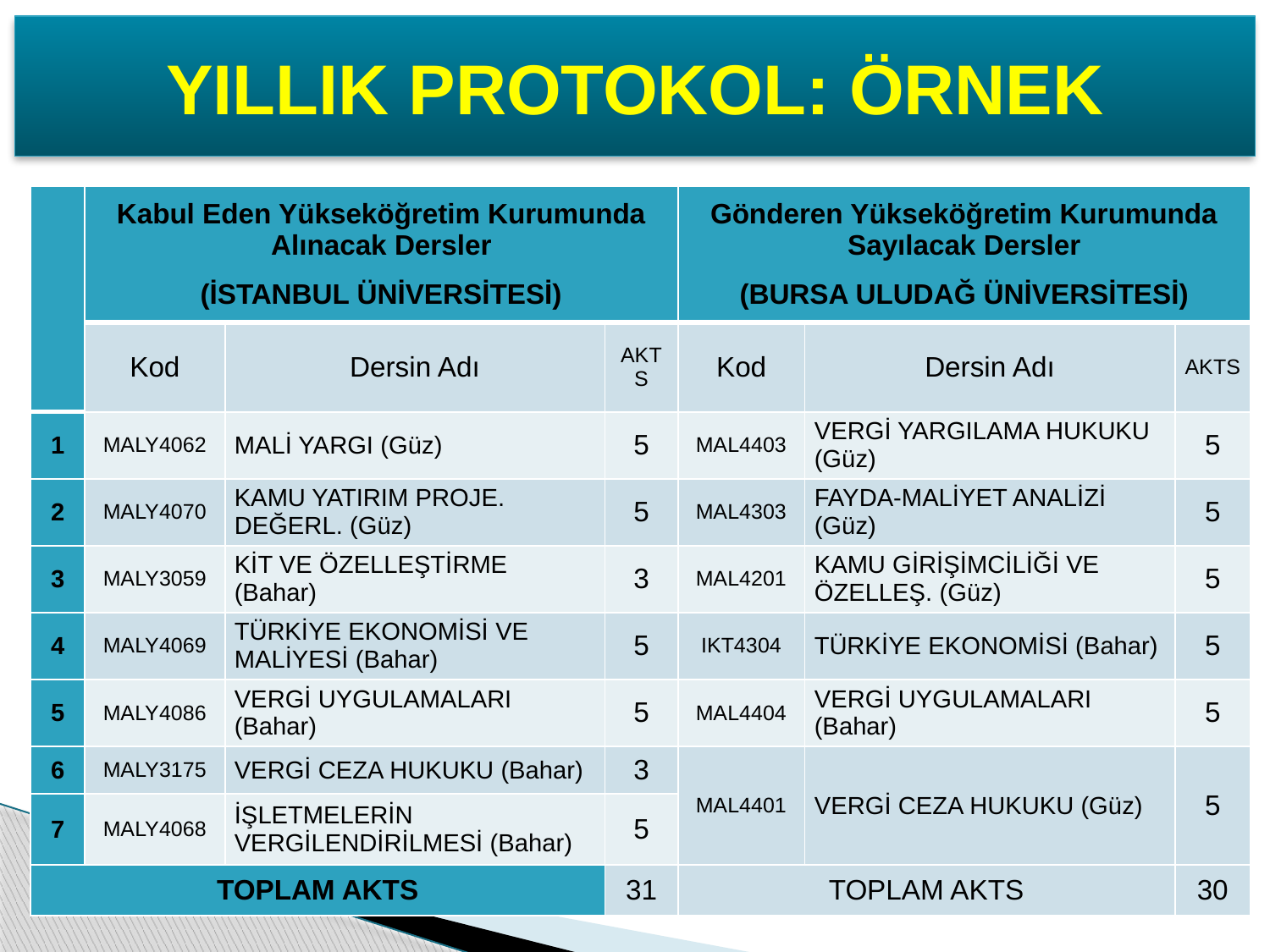

YILLIK PROTOKOL: ÖRNEK
|  | Kabul Eden Yükseköğretim Kurumunda Alınacak Dersler   (İSTANBUL ÜNİVERSİTESİ) |  |  | Gönderen Yükseköğretim Kurumunda Sayılacak Dersler   (BURSA ULUDAĞ ÜNİVERSİTESİ) |  |  |
| --- | --- | --- | --- | --- | --- | --- |
|  | Kod | Dersin Adı | AKTS | Kod | Dersin Adı | AKTS |
| 1 | MALY4062 | MALİ YARGI (Güz) | 5 | MAL4403 | VERGİ YARGILAMA HUKUKU (Güz) | 5 |
| 2 | MALY4070 | KAMU YATIRIM PROJE. DEĞERL. (Güz) | 5 | MAL4303 | FAYDA-MALİYET ANALİZİ (Güz) | 5 |
| 3 | MALY3059 | KİT VE ÖZELLEŞTİRME (Bahar) | 3 | MAL4201 | KAMU GİRİŞİMCİLİĞİ VE ÖZELLEŞ. (Güz) | 5 |
| 4 | MALY4069 | TÜRKİYE EKONOMİSİ VE MALİYESİ (Bahar) | 5 | IKT4304 | TÜRKİYE EKONOMİSİ (Bahar) | 5 |
| 5 | MALY4086 | VERGİ UYGULAMALARI (Bahar) | 5 | MAL4404 | VERGİ UYGULAMALARI (Bahar) | 5 |
| 6 | MALY3175 | VERGİ CEZA HUKUKU (Bahar) | 3 | MAL4401 | VERGİ CEZA HUKUKU (Güz) | 5 |
| 7 | MALY4068 | İŞLETMELERİN VERGİLENDİRİLMESİ (Bahar) | 5 |  |  |  |
| TOPLAM AKTS |  |  | 31 | TOPLAM AKTS |  | 30 |